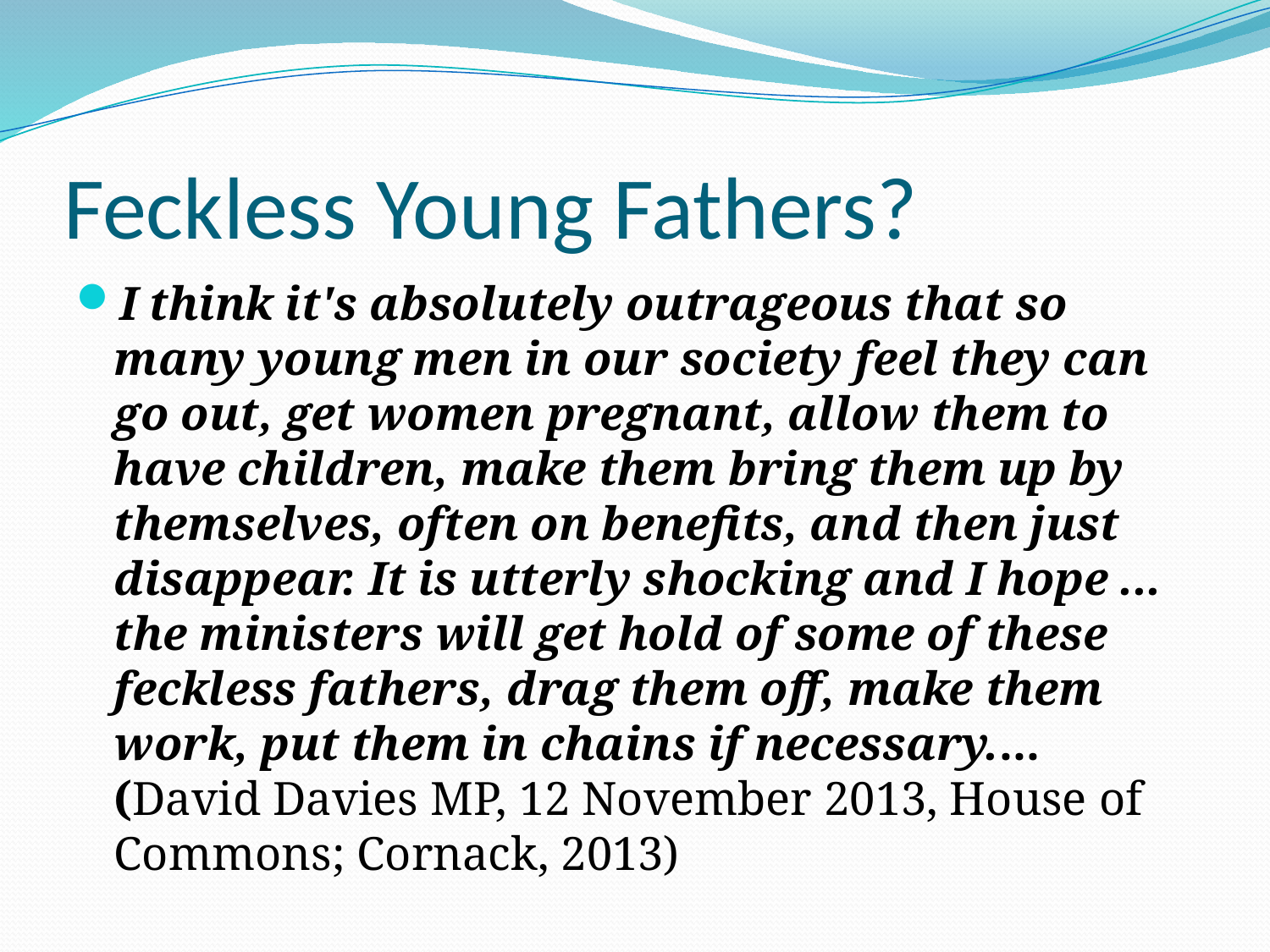

# Feckless Young Fathers?
I think it's absolutely outrageous that so many young men in our society feel they can go out, get women pregnant, allow them to have children, make them bring them up by themselves, often on benefits, and then just disappear. It is utterly shocking and I hope ... the ministers will get hold of some of these feckless fathers, drag them off, make them work, put them in chains if necessary.... (David Davies MP, 12 November 2013, House of Commons; Cornack, 2013)